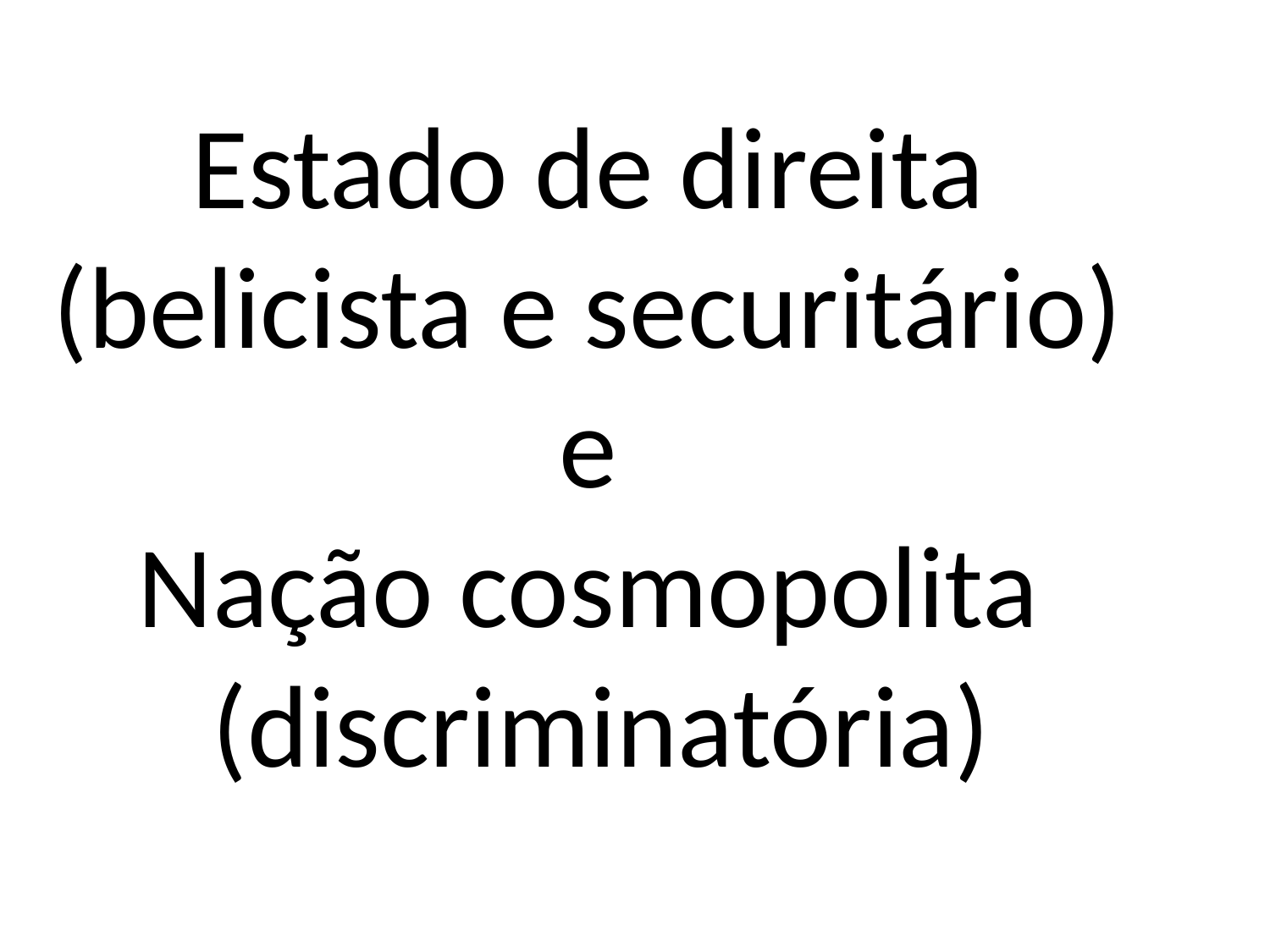

Estado de direita
(belicista e securitário)
e
Nação cosmopolita
(discriminatória)